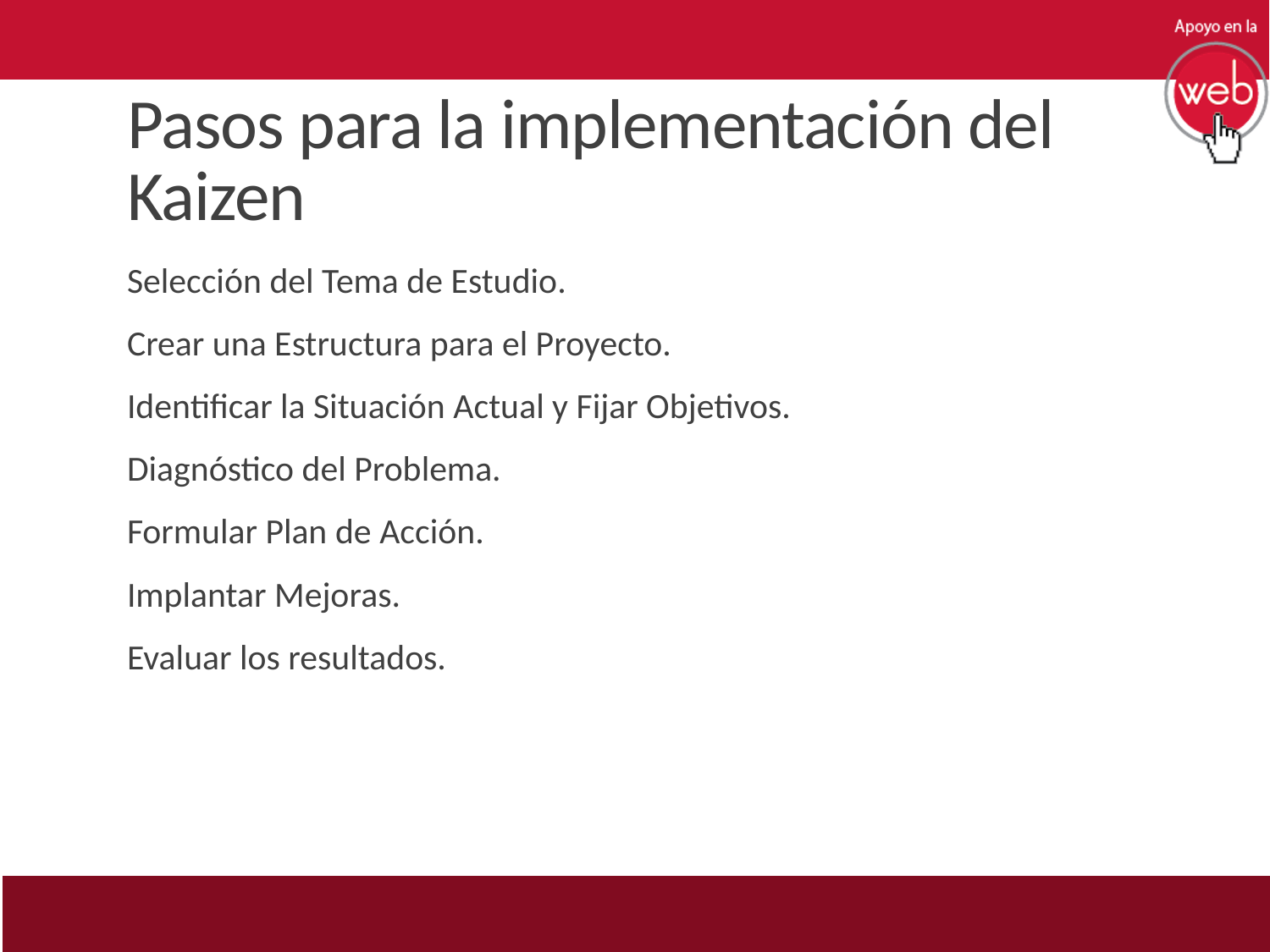

# Pasos para la implementación del Kaizen
Selección del Tema de Estudio.
Crear una Estructura para el Proyecto.
Identificar la Situación Actual y Fijar Objetivos.
Diagnóstico del Problema.
Formular Plan de Acción.
Implantar Mejoras.
Evaluar los resultados.